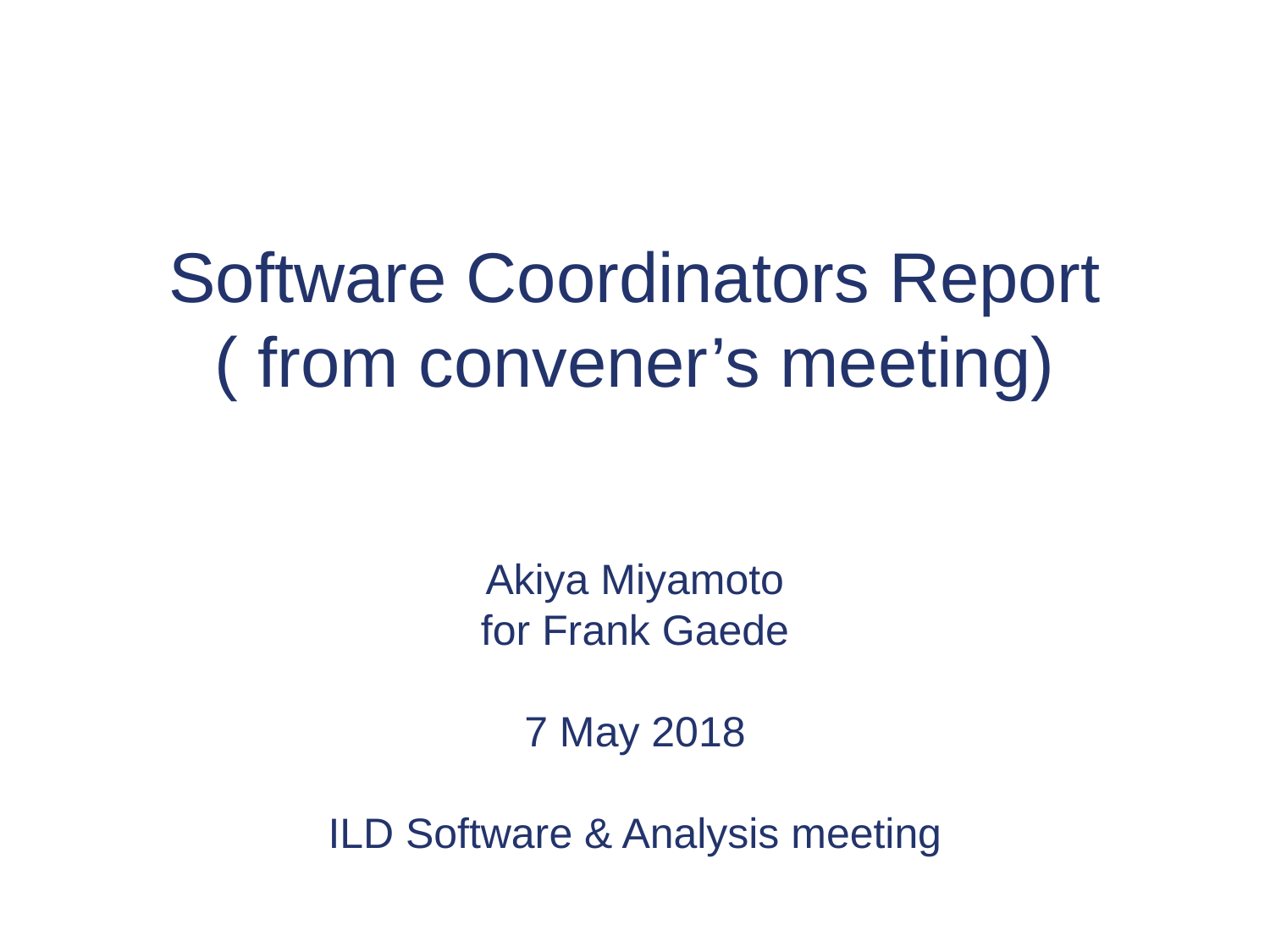

Software Coordinators Report
( from convener’s meeting)
Akiya Miyamoto
for Frank Gaede

7 May 2018

ILD Software & Analysis meeting